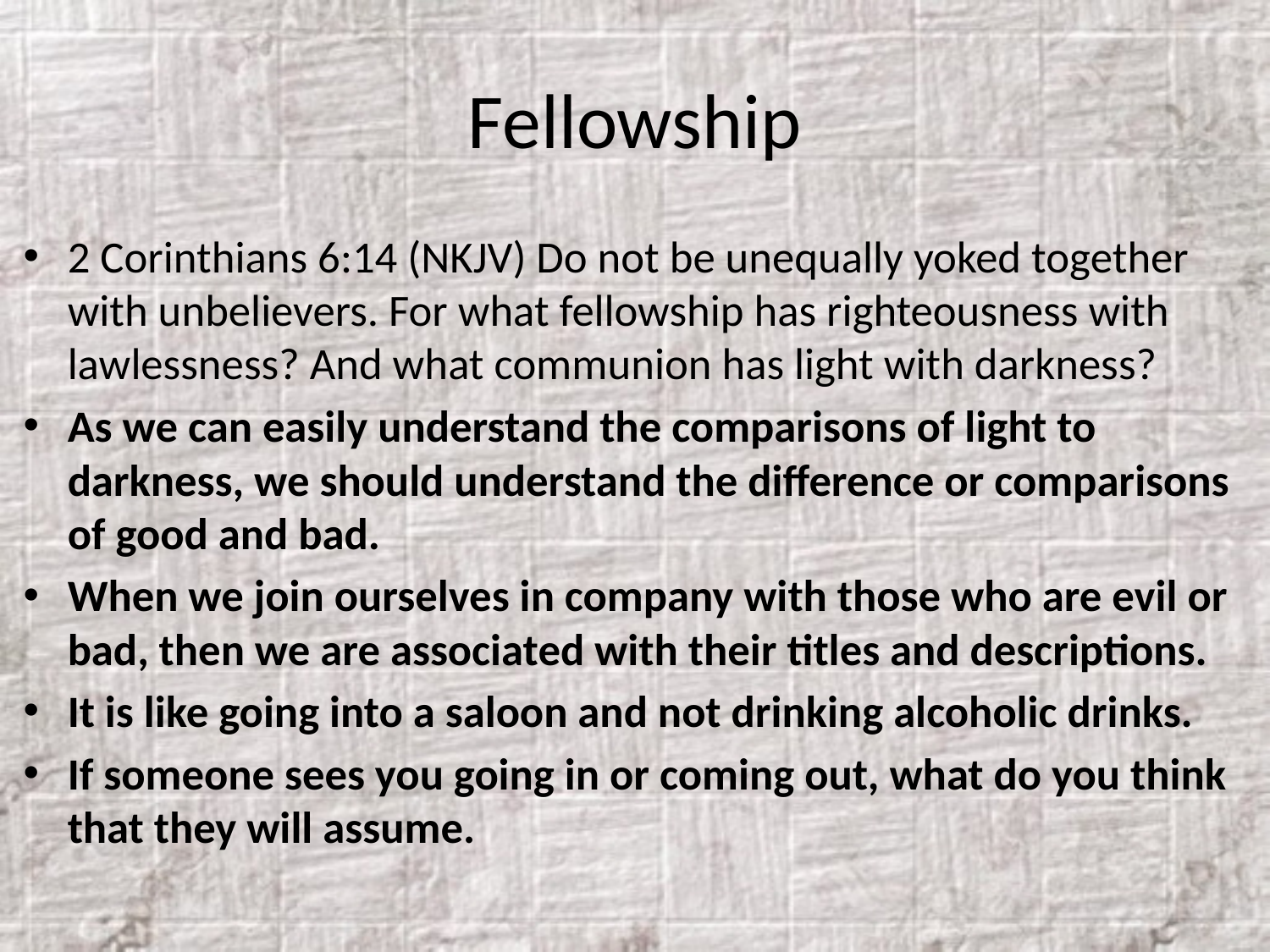

# Fellowship
2 Corinthians 6:14 (NKJV) Do not be unequally yoked together with unbelievers. For what fellowship has righteousness with lawlessness? And what communion has light with darkness?
As we can easily understand the comparisons of light to darkness, we should understand the difference or comparisons of good and bad.
When we join ourselves in company with those who are evil or bad, then we are associated with their titles and descriptions.
It is like going into a saloon and not drinking alcoholic drinks.
If someone sees you going in or coming out, what do you think that they will assume.